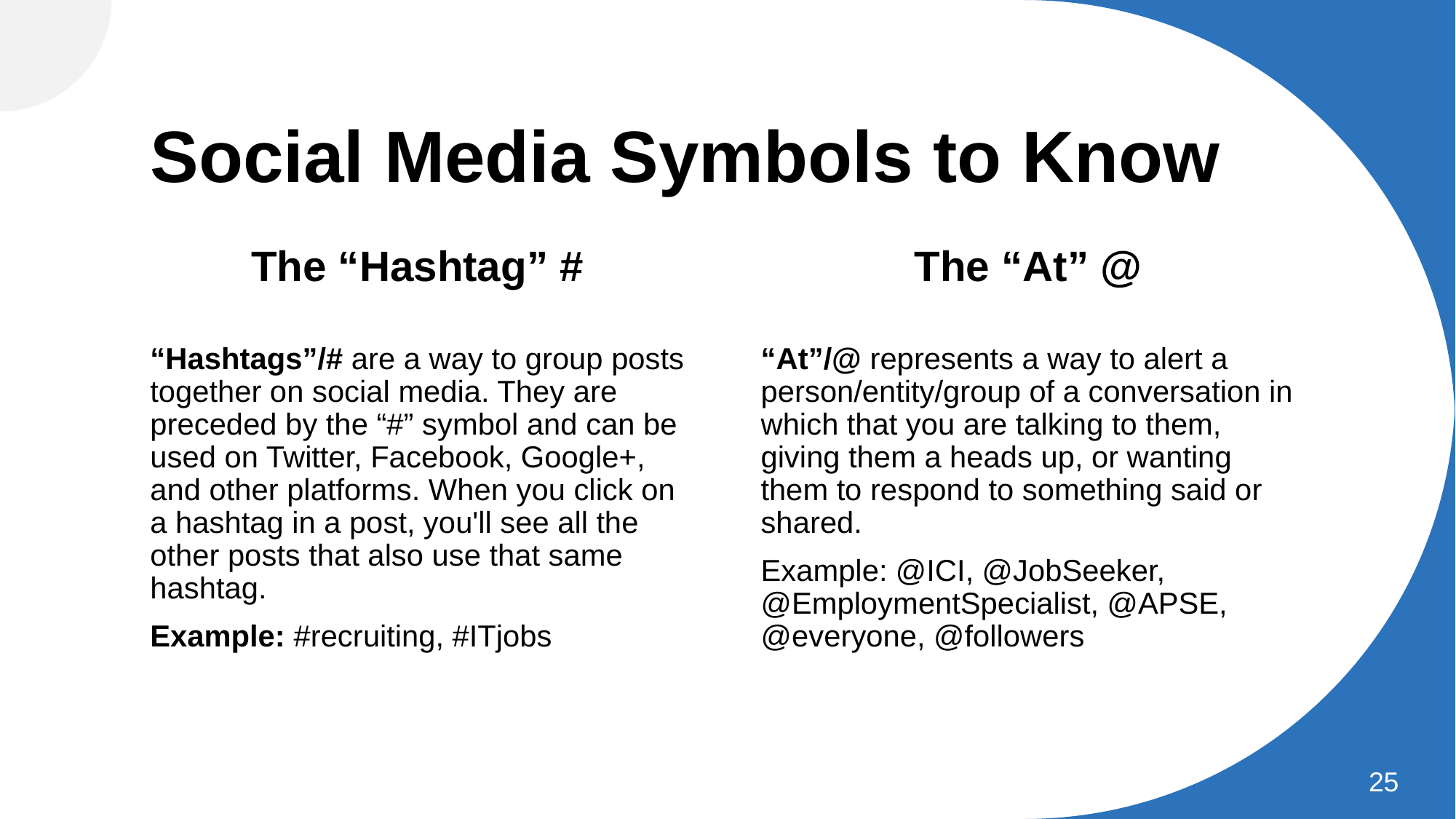

# Social Media Symbols to Know
The “Hashtag” #

The “At” @
“At”/@ represents a way to alert a person/entity/group of a conversation in which that you are talking to them, giving them a heads up, or wanting them to respond to something said or shared.
Example: @ICI, @JobSeeker, @EmploymentSpecialist, @APSE, @everyone, @followers
“Hashtags”/# are a way to group posts together on social media. They are preceded by the “#” symbol and can be used on Twitter, Facebook, Google+, and other platforms. When you click on a hashtag in a post, you'll see all the other posts that also use that same hashtag.
Example: #recruiting, #ITjobs
25